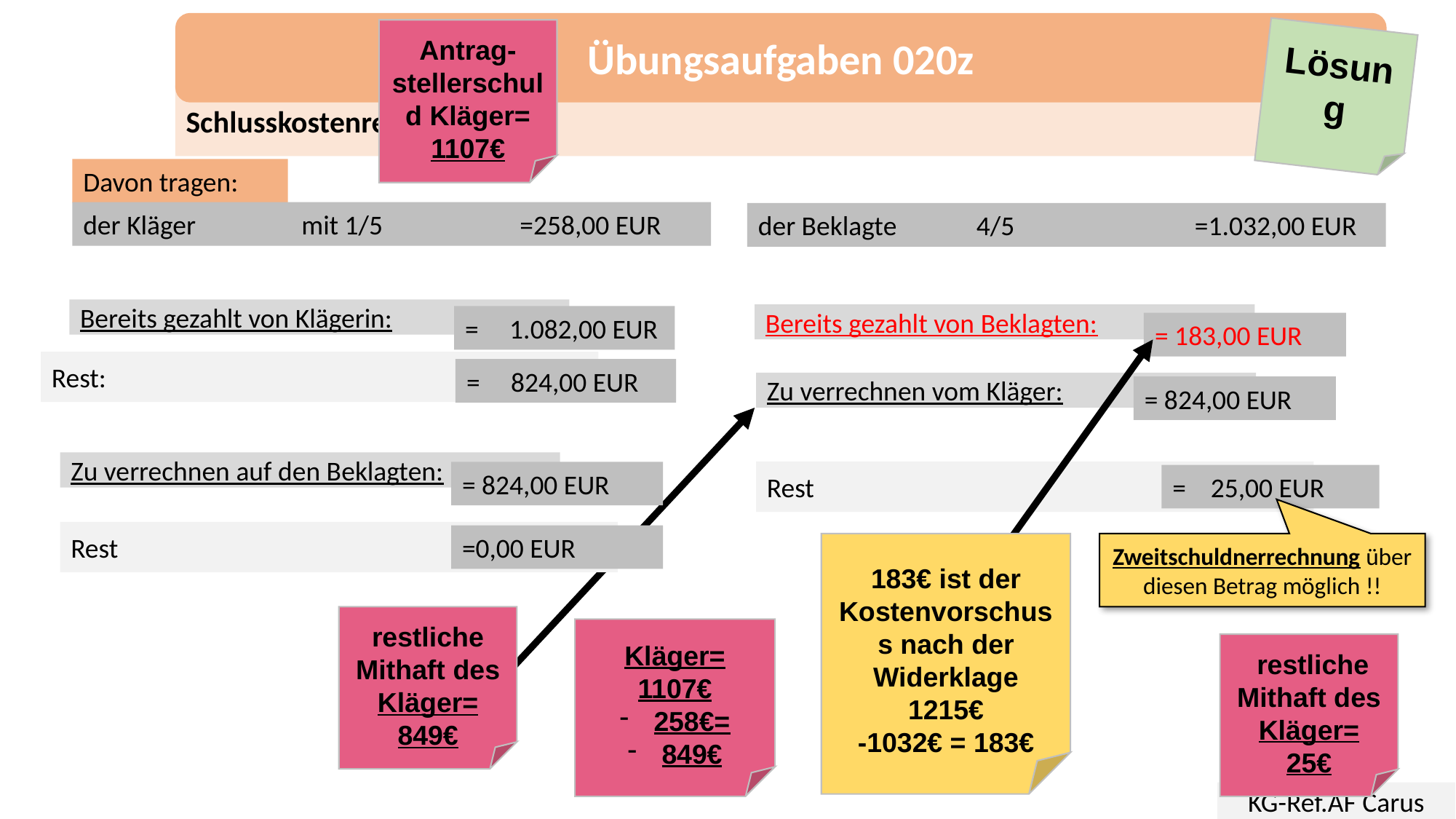

Übungsaufgaben 020z

Antrag-stellerschuld Kläger=
1107€

Lösung
Schlusskostenrechnung
Davon tragen:
der Kläger 	mit 1/5		=258,00 EUR
der Beklagte 	4/5		=1.032,00 EUR
Bereits gezahlt von Klägerin:
Bereits gezahlt von Beklagten:
=     1.082,00 EUR
= 183,00 EUR
Rest:
=     824,00 EUR
Zu verrechnen vom Kläger:
= 824,00 EUR
Zu verrechnen auf den Beklagten:
= 824,00 EUR
Rest
=    25,00 EUR
Rest
=0,00 EUR

183€ ist der Kostenvorschuss nach der Widerklage
1215€
-1032€ = 183€
Zweitschuldnerrechnung über diesen Betrag möglich !!

restliche Mithaft des Kläger=
849€

Kläger=
1107€
258€=
849€

 restliche Mithaft des Kläger=
25€

KG-Ref.AF Carus